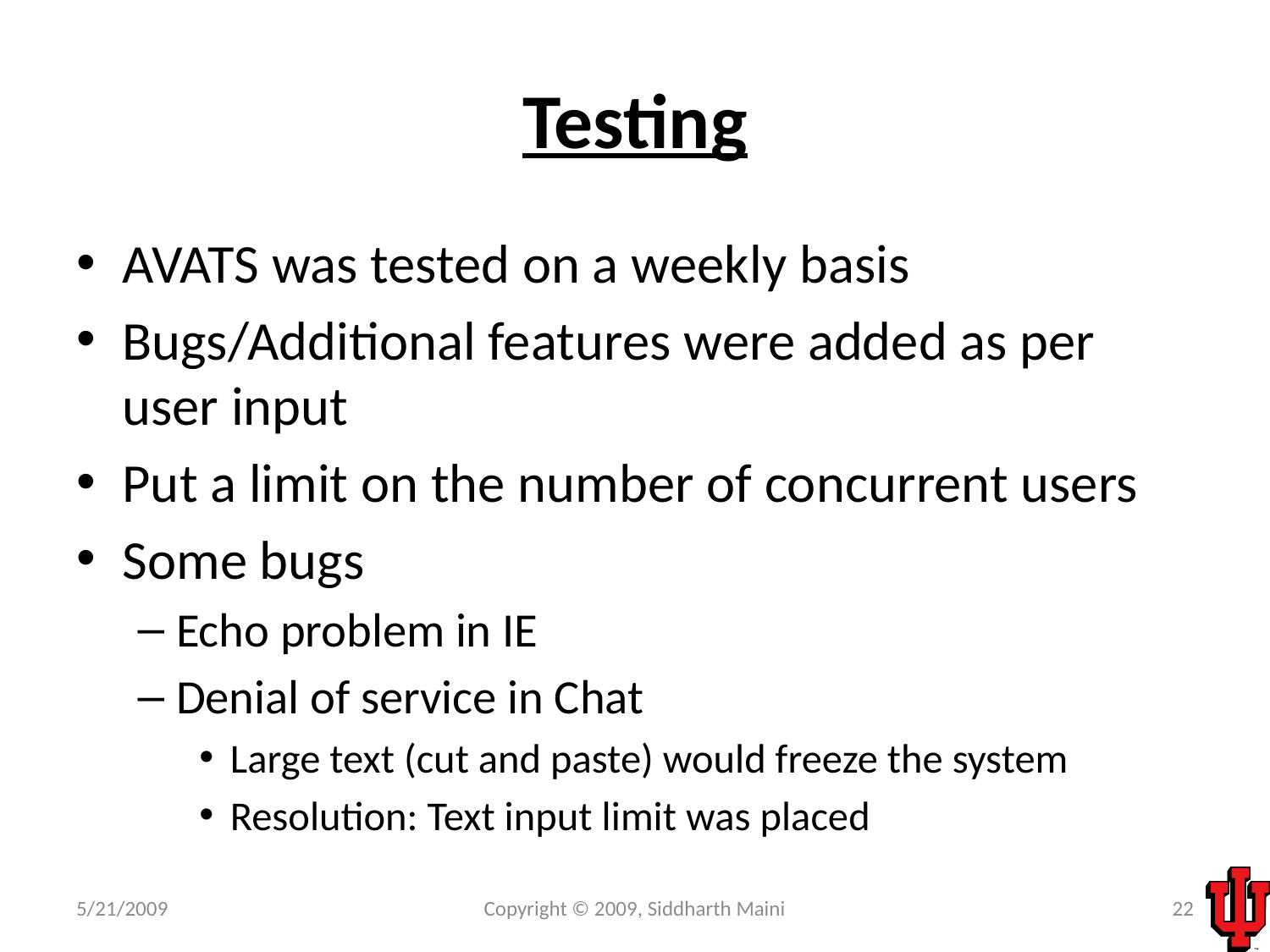

# Testing
AVATS was tested on a weekly basis
Bugs/Additional features were added as per user input
Put a limit on the number of concurrent users
Some bugs
Echo problem in IE
Denial of service in Chat
Large text (cut and paste) would freeze the system
Resolution: Text input limit was placed
5/21/2009
Copyright © 2009, Siddharth Maini
22